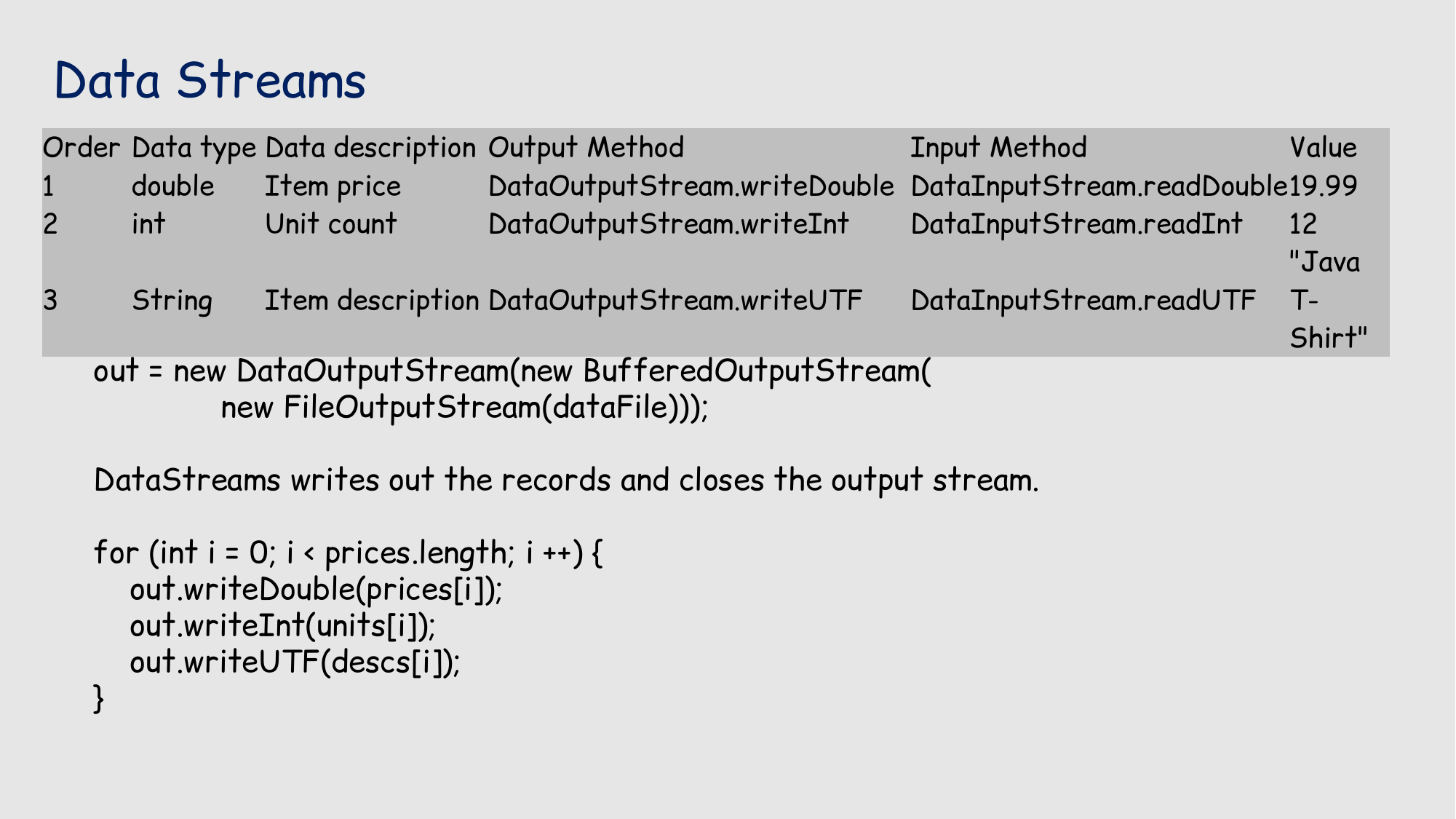

# Data Streams
| Order | Data type | Data description | Output Method | Input Method | Value |
| --- | --- | --- | --- | --- | --- |
| 1 | double | Item price | DataOutputStream.writeDouble | DataInputStream.readDouble | 19.99 |
| 2 | int | Unit count | DataOutputStream.writeInt | DataInputStream.readInt | 12 |
| 3 | String | Item description | DataOutputStream.writeUTF | DataInputStream.readUTF | "Java T-Shirt" |

out = new DataOutputStream(new BufferedOutputStream(
              new FileOutputStream(dataFile)));

DataStreams writes out the records and closes the output stream.

for (int i = 0; i < prices.length; i ++) {
    out.writeDouble(prices[i]);
    out.writeInt(units[i]);
    out.writeUTF(descs[i]);
}